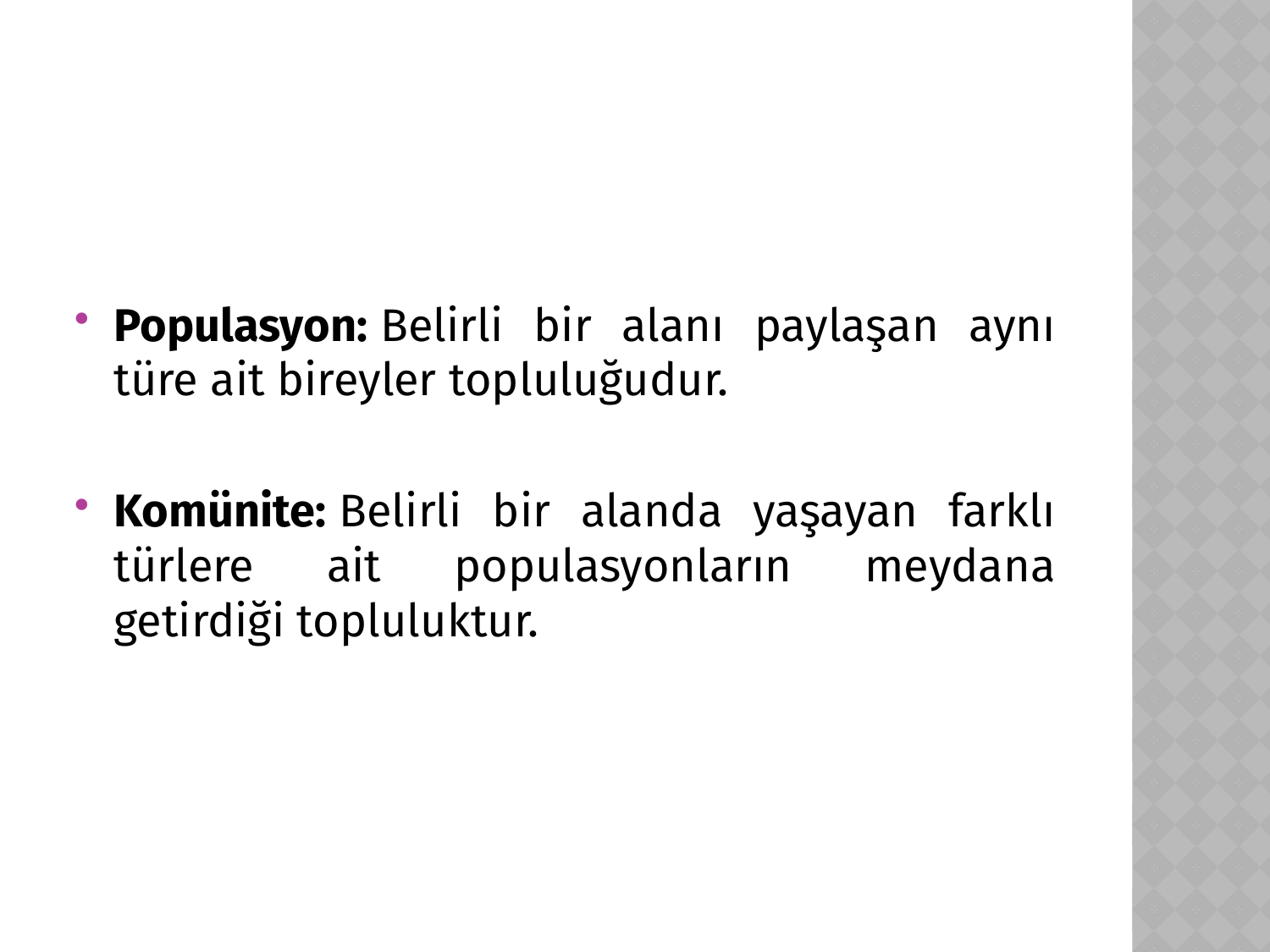

#

Populasyon: Belirli bir alanı paylaşan aynı türe ait bireyler topluluğudur.

Komünite: Belirli bir alanda yaşayan farklı türlere ait populasyonların meydana getirdiği topluluktur.